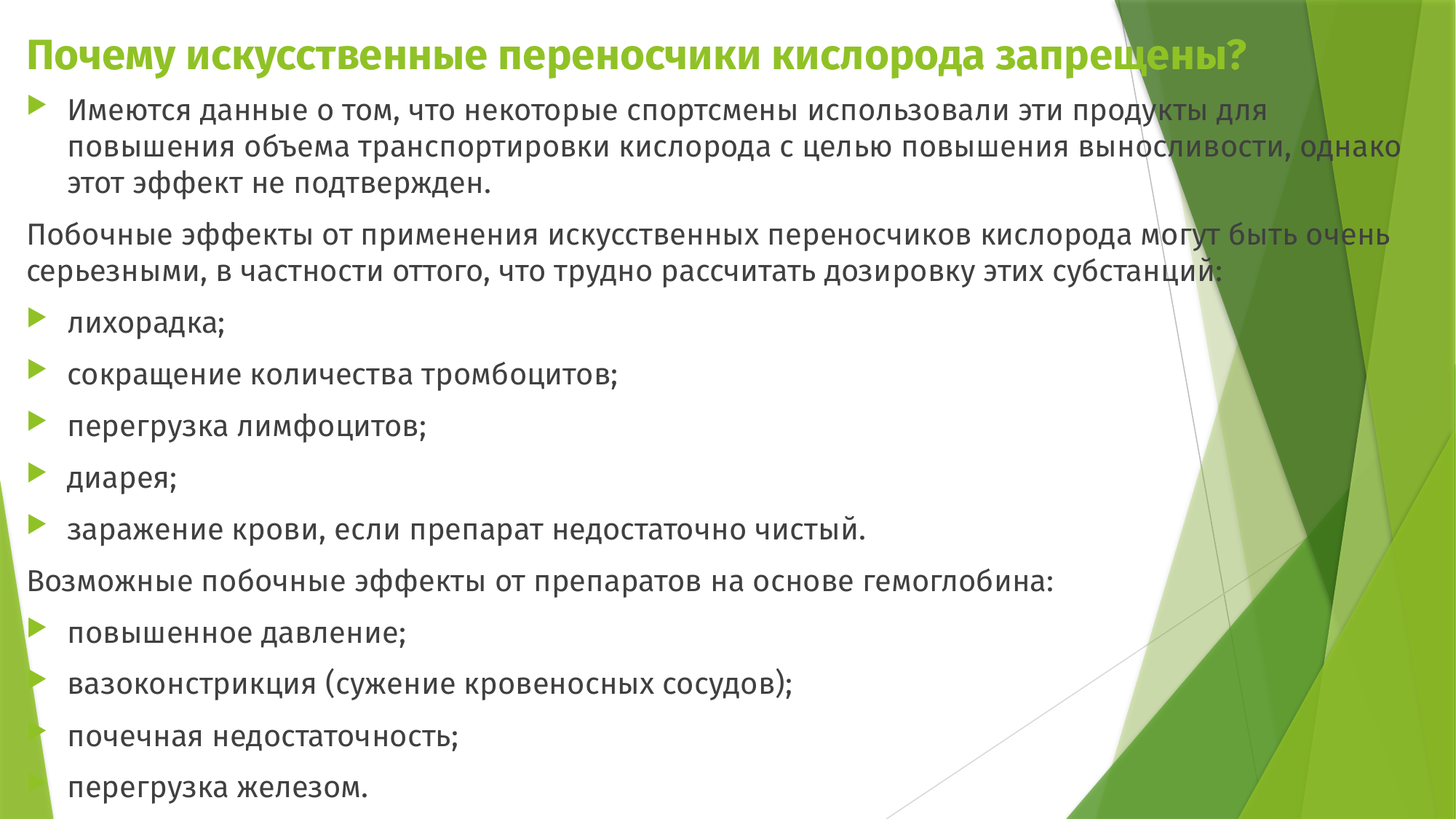

# Почему искусственные переносчики кислорода запрещены?
Имеются данные о том, что некоторые спортсмены использовали эти продукты для повышения объема транспортировки кислорода с целью повышения выносливости, однако этот эффект не подтвержден.
Побочные эффекты от применения искусственных переносчиков кислорода могут быть очень серьезными, в частности оттого, что трудно рассчитать дозировку этих субстанций:
лихорадка;
сокращение количества тромбоцитов;
перегрузка лимфоцитов;
диарея;
заражение крови, если препарат недостаточно чистый.
Возможные побочные эффекты от препаратов на основе гемоглобина:
повышенное давление;
вазоконстрикция (сужение кровеносных сосудов);
почечная недостаточность;
перегрузка железом.